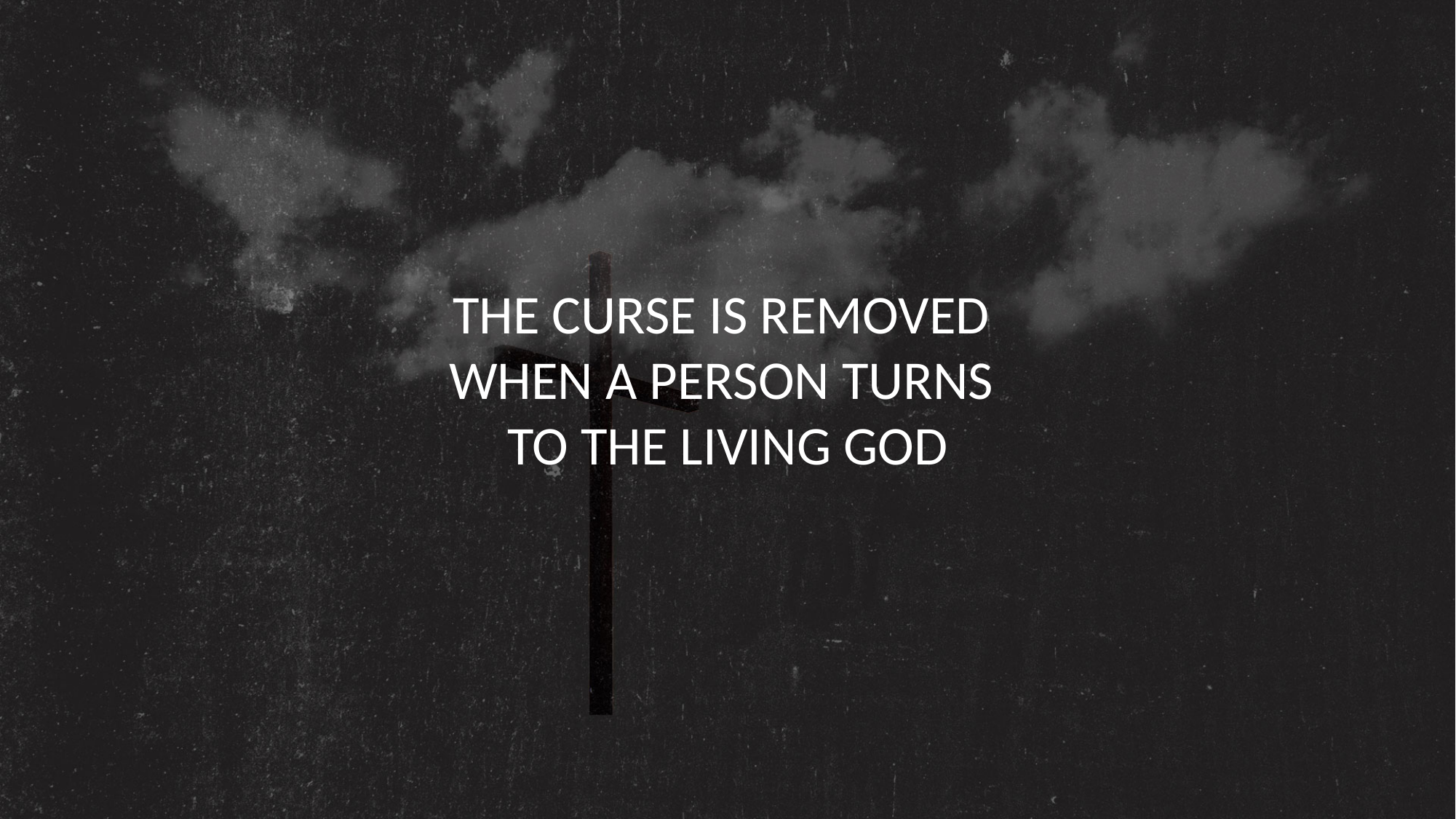

THE CURSE IS REMOVED
WHEN A PERSON TURNS
TO THE LIVING GOD